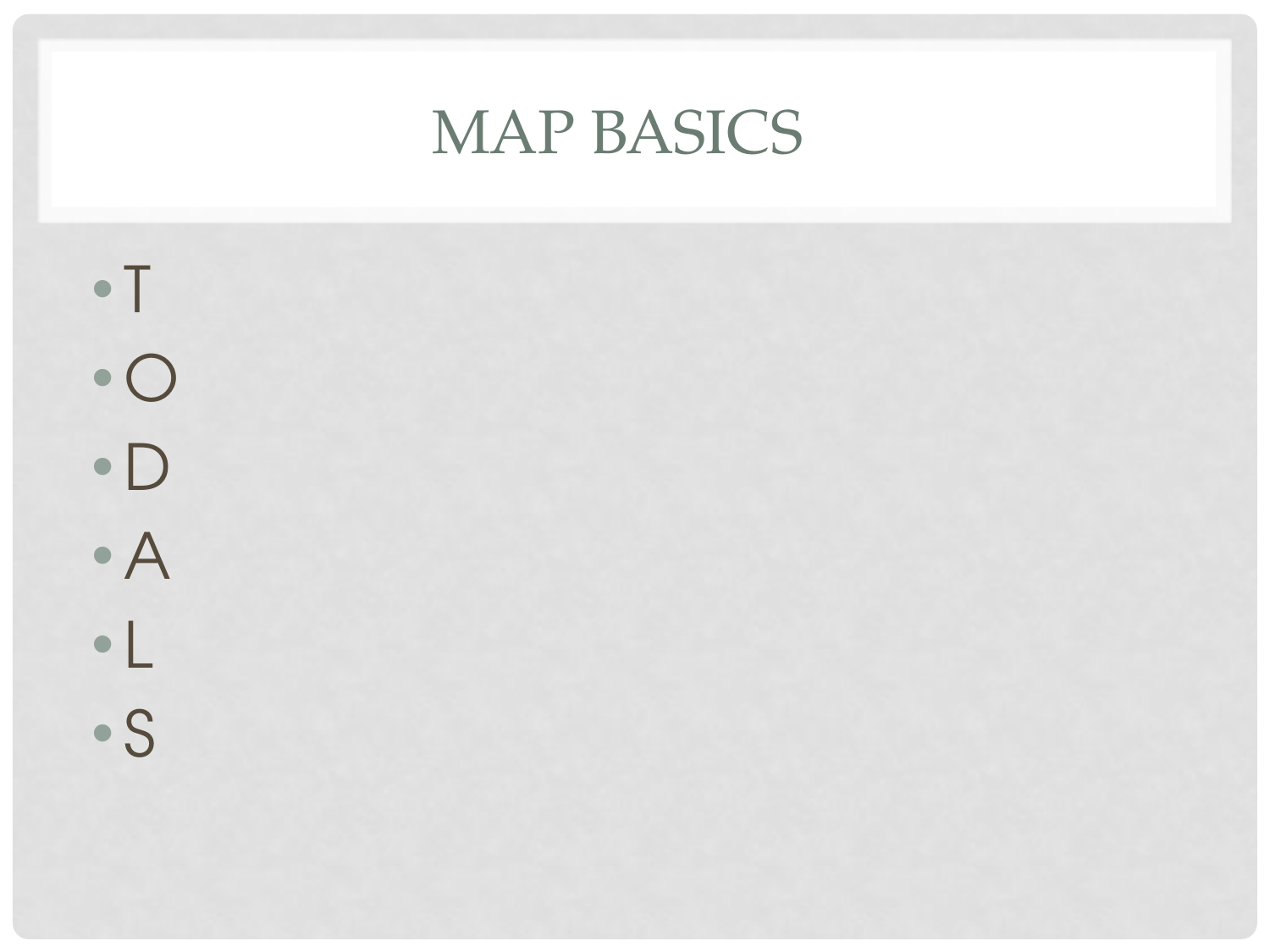

# MAP basics
T
O
D
A
L
S